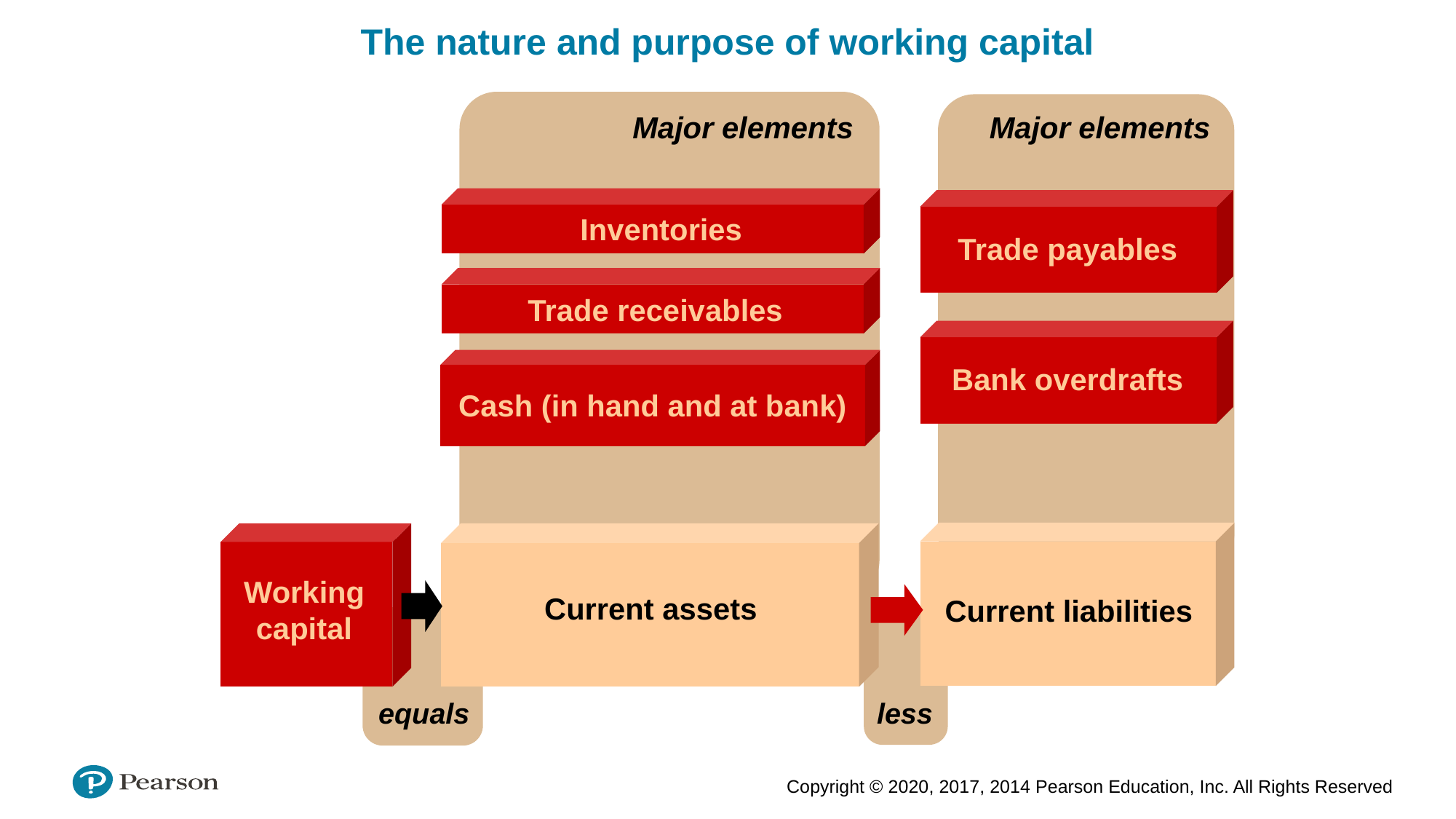

The nature and purpose of working capital

Major elements
Major elements

Inventories
Trade payables

Trade receivables

Bank overdrafts
Cash (in hand and at bank)

Working capital

Current assets
Current liabilities

less
equals